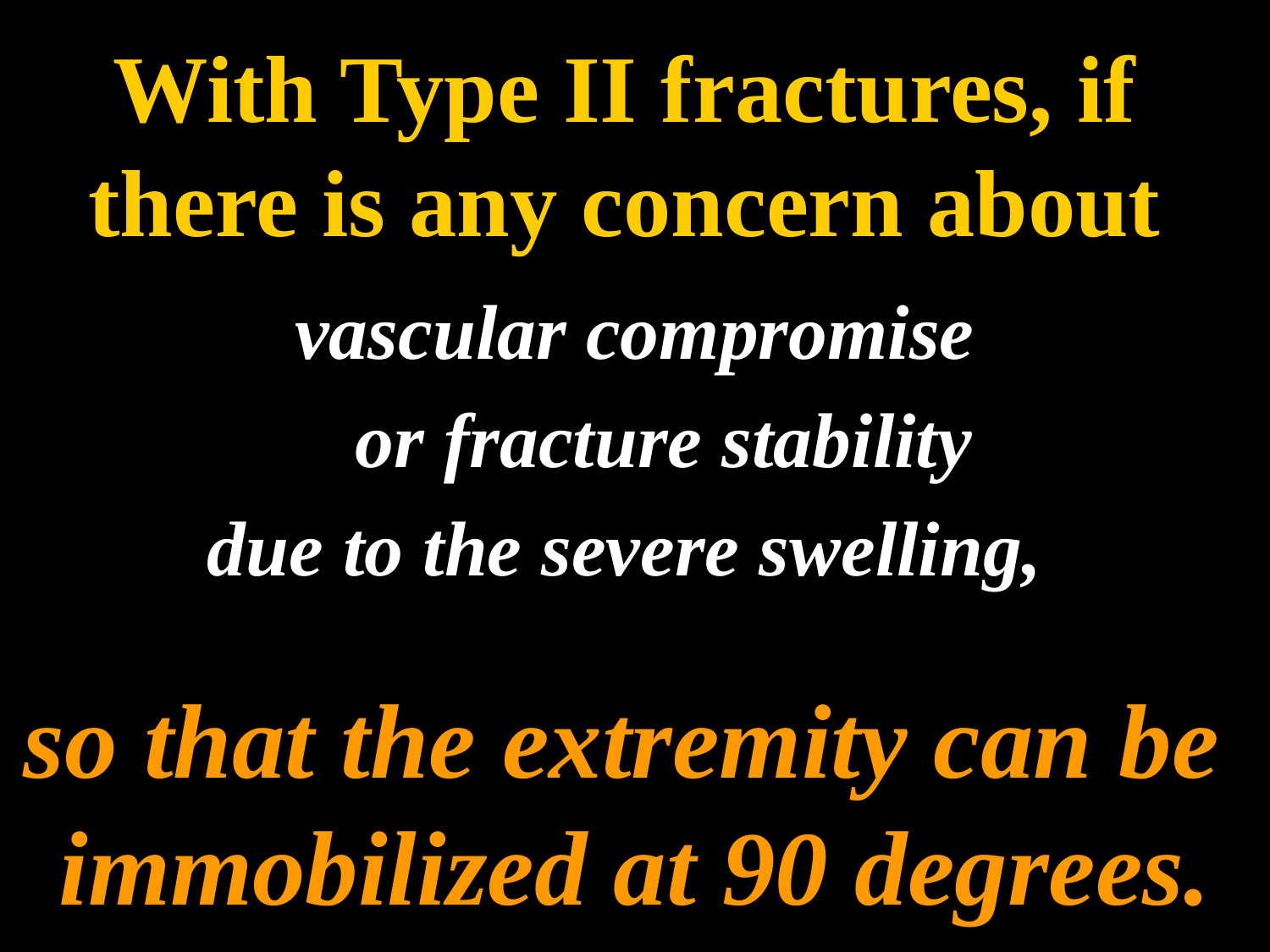

With Type II fractures, if
there is any concern about
vascular compromise
   or fracture stability
due to the severe swelling,
then secure the fragments
with percutaneous pins,
so that the extremity can be
immobilized at 90 degrees.